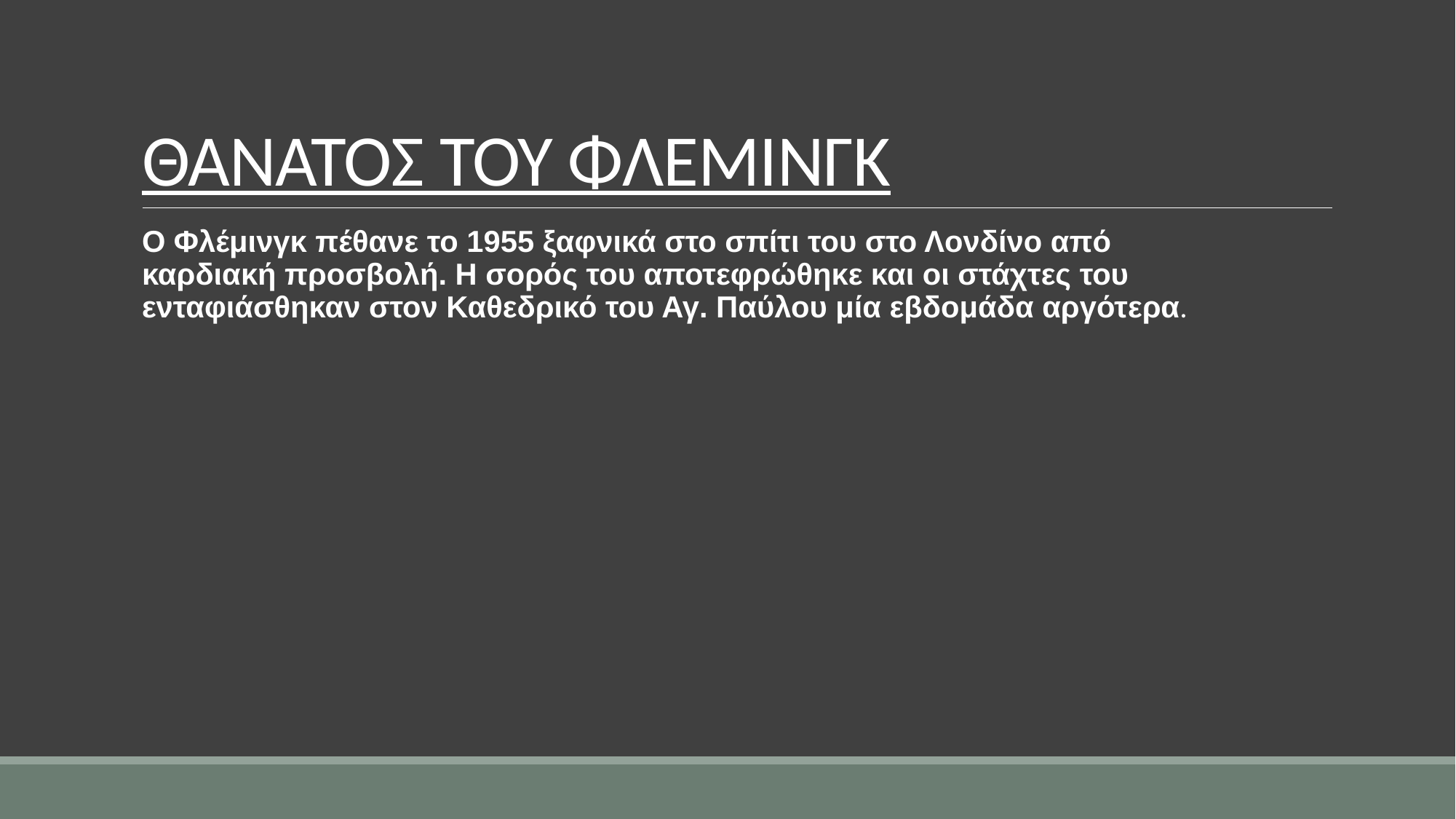

# ΘΑΝΑΤΟΣ ΤΟΥ ΦΛΕΜΙΝΓΚ
Ο Φλέμινγκ πέθανε το 1955 ξαφνικά στο σπίτι του στο Λονδίνο από καρδιακή προσβολή. Η σορός του αποτεφρώθηκε και οι στάχτες του ενταφιάσθηκαν στον Καθεδρικό του Αγ. Παύλου μία εβδομάδα αργότερα.